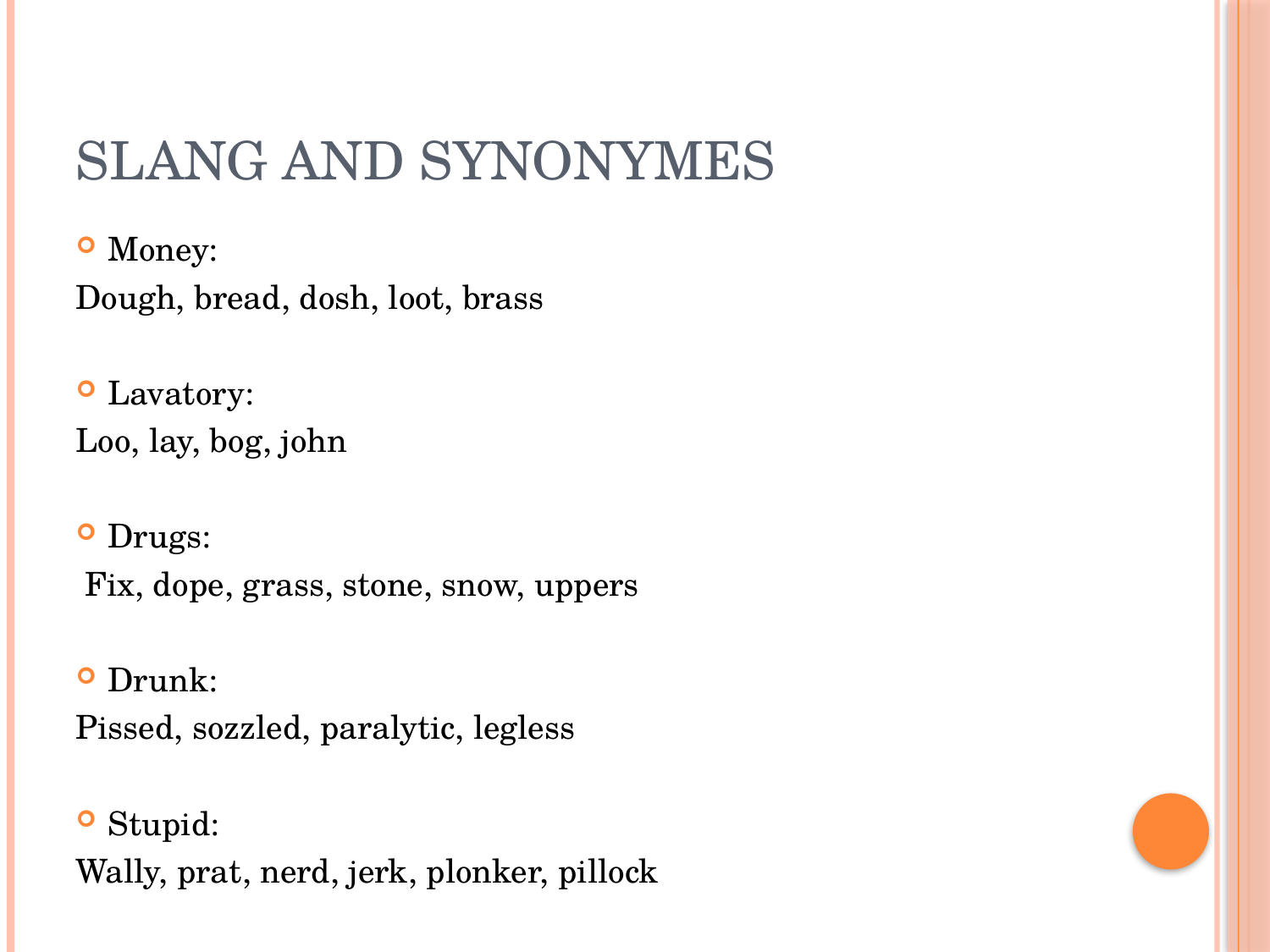

# Slang and synonymes
Money:
Dough, bread, dosh, loot, brass

Lavatory:
Loo, lay, bog, john

Drugs:
 Fix, dope, grass, stone, snow, uppers

Drunk:
Pissed, sozzled, paralytic, legless

Stupid:
Wally, prat, nerd, jerk, plonker, pillock